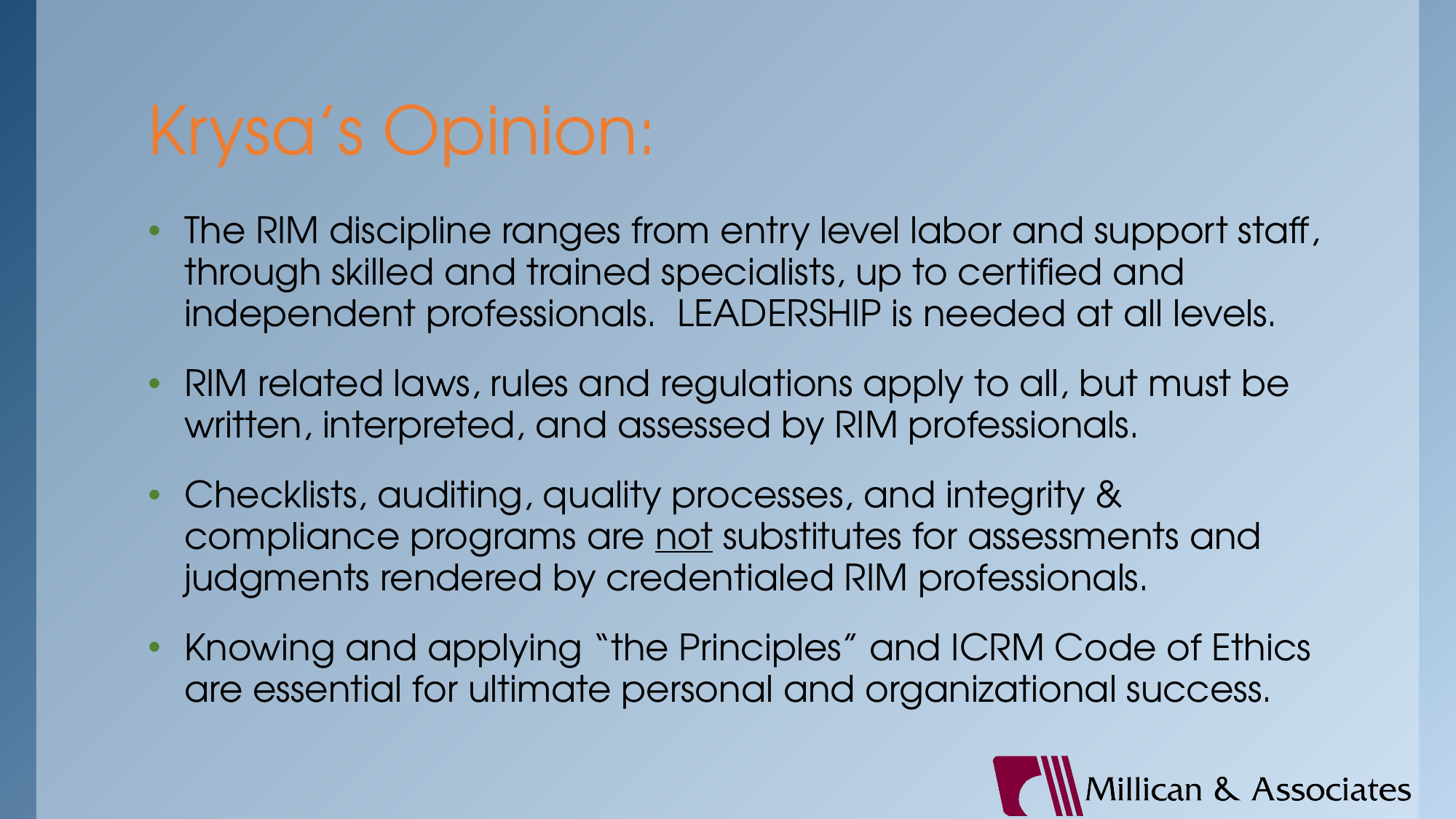

# Krysa’s Opinion:
The RIM discipline ranges from entry level labor and support staff, through skilled and trained specialists, up to certified and independent professionals.  LEADERSHIP is needed at all levels.
RIM related laws, rules and regulations apply to all, but must be written, interpreted, and assessed by RIM professionals.
Checklists, auditing, quality processes, and integrity & compliance programs are not substitutes for assessments and judgments rendered by credentialed RIM professionals.
Knowing and applying “the Principles” and ICRM Code of Ethics are essential for ultimate personal and organizational success.